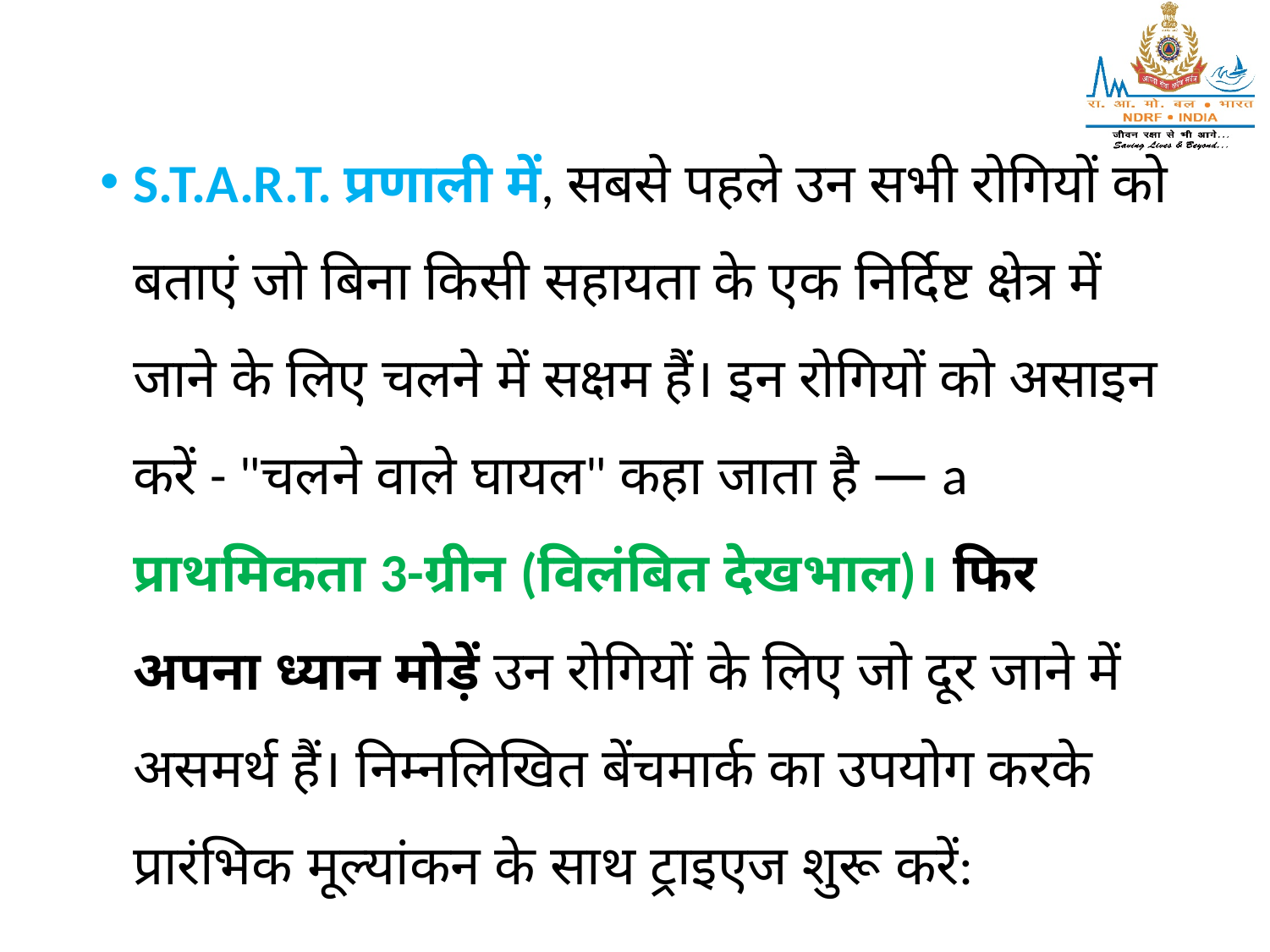

S.T.A.R.T. प्रणाली में, सबसे पहले उन सभी रोगियों को बताएं जो बिना किसी सहायता के एक निर्दिष्ट क्षेत्र में जाने के लिए चलने में सक्षम हैं। इन रोगियों को असाइन करें - "चलने वाले घायल" कहा जाता है — a प्राथमिकता 3-ग्रीन (विलंबित देखभाल)। फिर अपना ध्यान मोड़ें उन रोगियों के लिए जो दूर जाने में असमर्थ हैं। निम्नलिखित बेंचमार्क का उपयोग करके प्रारंभिक मूल्यांकन के साथ ट्राइएज शुरू करें: